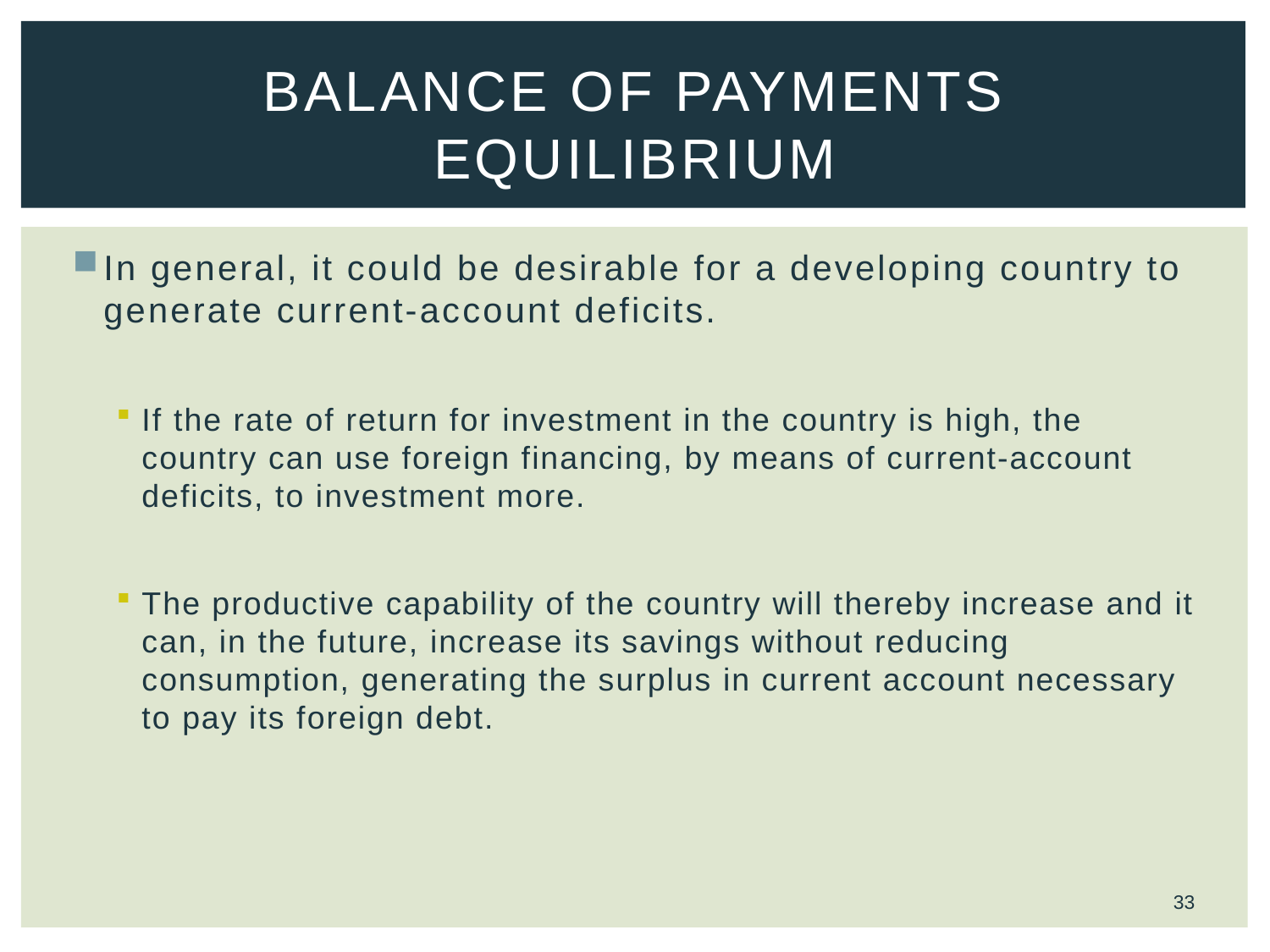

# Balance of Payments Equilibrium
In general, it could be desirable for a developing country to generate current-account deficits.

If the rate of return for investment in the country is high, the country can use foreign financing, by means of current-account deficits, to investment more.

The productive capability of the country will thereby increase and it can, in the future, increase its savings without reducing consumption, generating the surplus in current account necessary to pay its foreign debt.
33